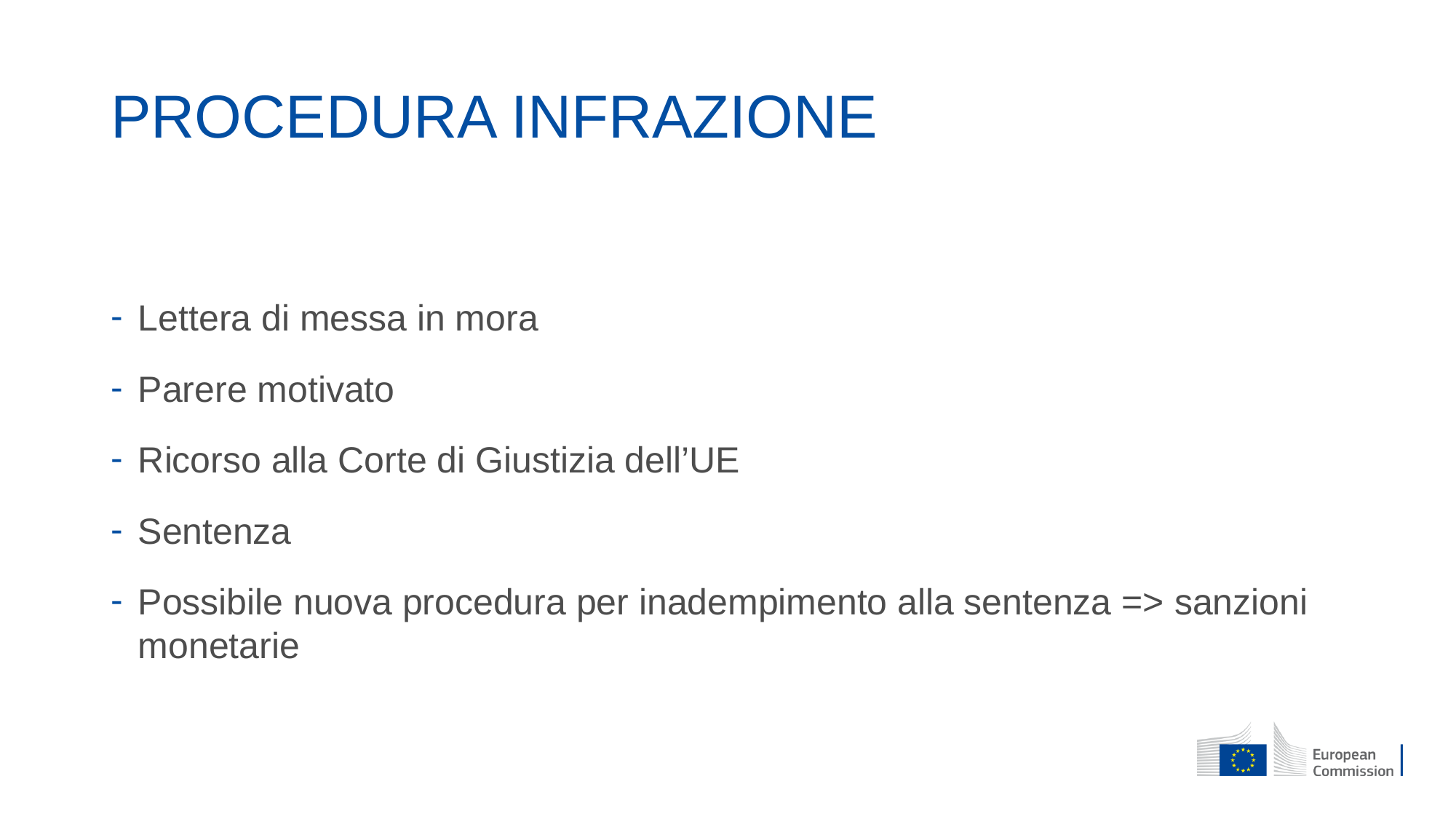

# PROCEDURA INFRAZIONE

Lettera di messa in mora
Parere motivato
Ricorso alla Corte di Giustizia dell’UE
Sentenza
Possibile nuova procedura per inadempimento alla sentenza => sanzioni monetarie